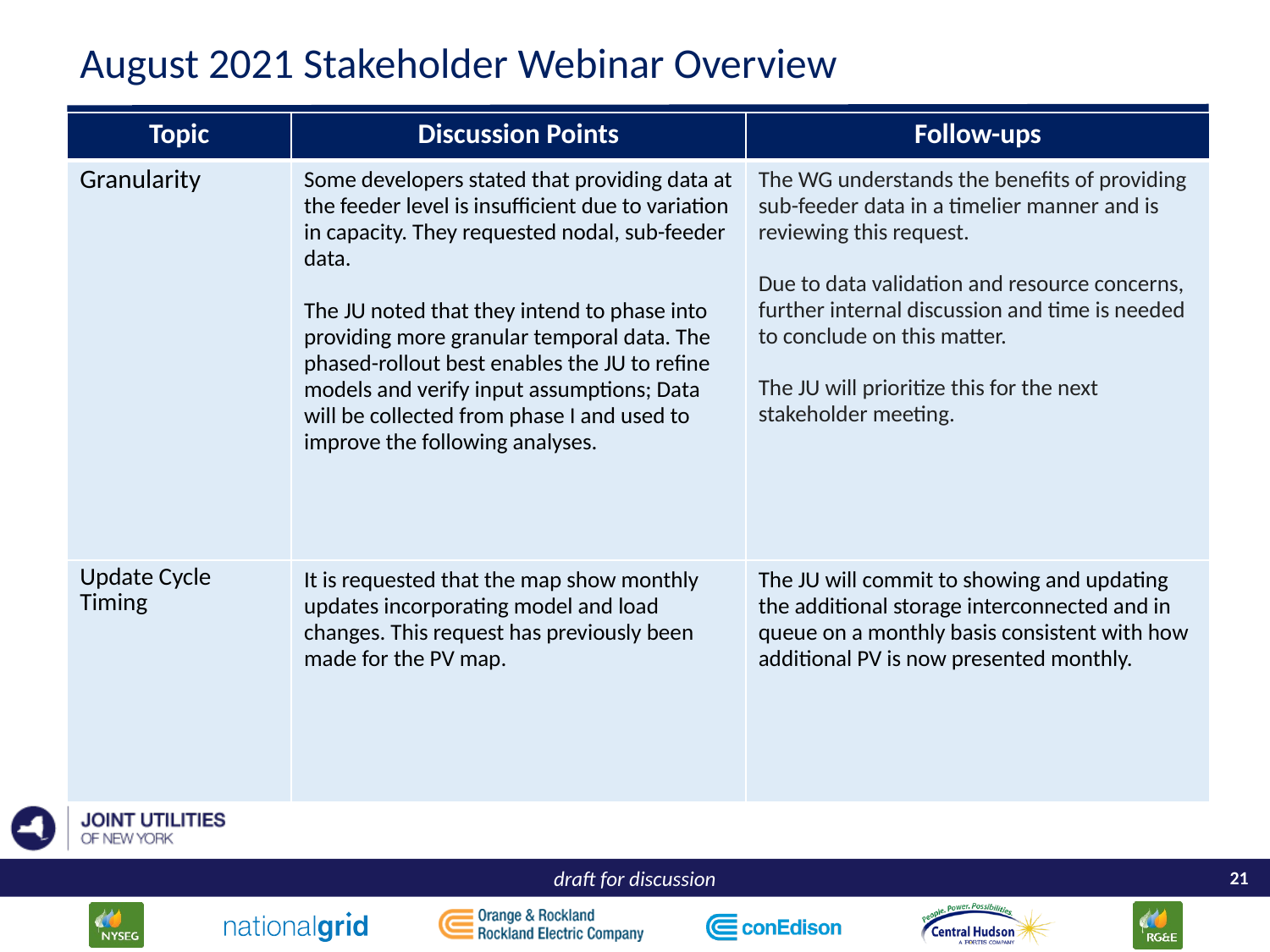

# August 2021 Stakeholder Webinar Overview
| Topic | Discussion Points | Follow-ups |
| --- | --- | --- |
| Granularity | Some developers stated that providing data at the feeder level is insufficient due to variation in capacity. They requested nodal, sub-feeder data.  The JU noted that they intend to phase into providing more granular temporal data. The phased-rollout best enables the JU to refine models and verify input assumptions; Data will be collected from phase I and used to improve the following analyses. | The WG understands the benefits of providing sub-feeder data in a timelier manner and is reviewing this request.  Due to data validation and resource concerns, further internal discussion and time is needed to conclude on this matter. The JU will prioritize this for the next stakeholder meeting. |
| Update Cycle Timing | It is requested that the map show monthly updates incorporating model and load changes. This request has previously been made for the PV map. | The JU will commit to showing and updating the additional storage interconnected and in queue on a monthly basis consistent with how additional PV is now presented monthly. |